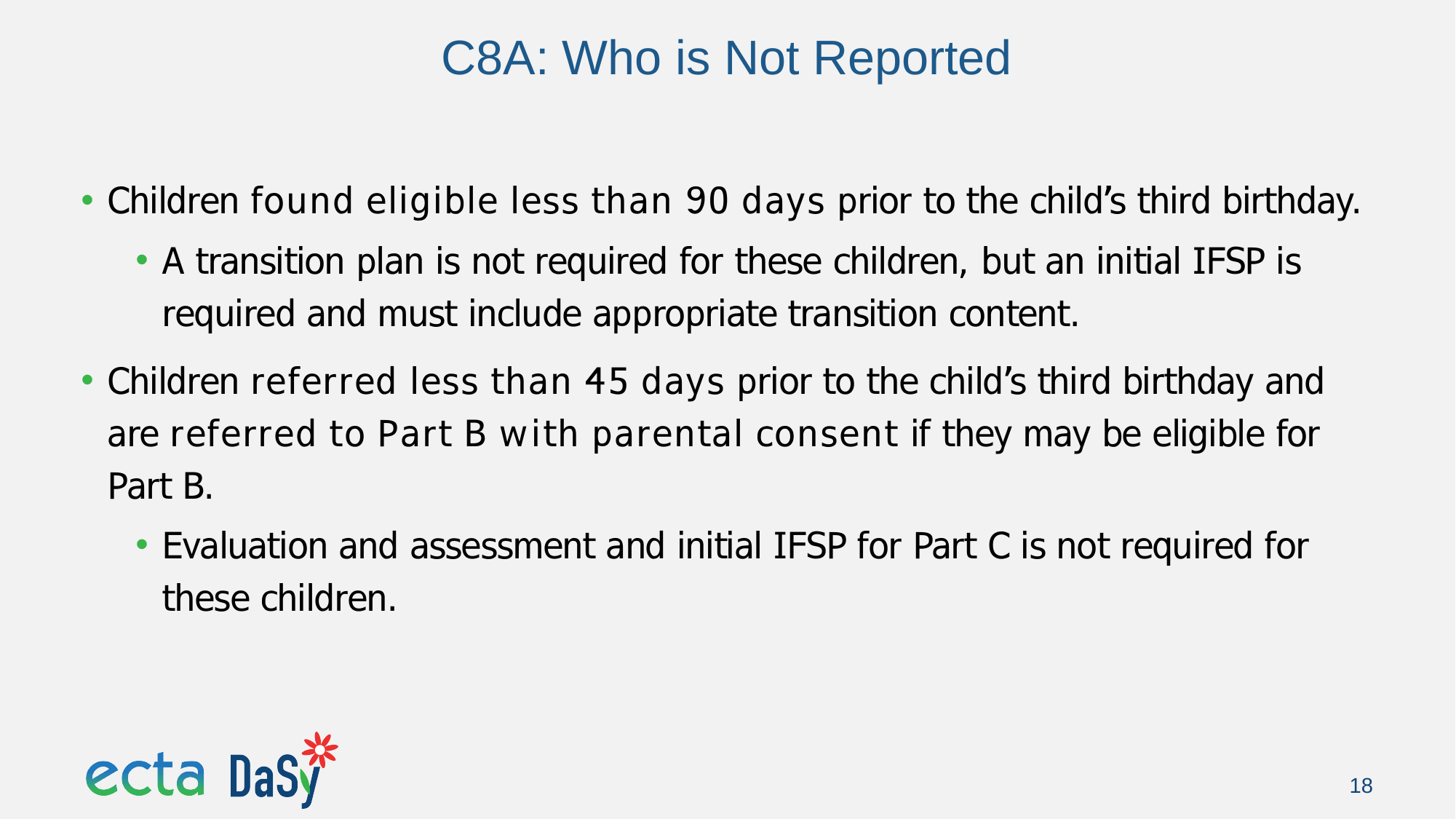

# C8A: Who is Not Reported
Children found eligible less than 90 days prior to the child’s third birthday.
A transition plan is not required for these children, but an initial IFSP is required and must include appropriate transition content.
Children referred less than 45 days prior to the child’s third birthday and are referred to Part B with parental consent if they may be eligible for  Part B.
Evaluation and assessment and initial IFSP for Part C is not required for these children.

18